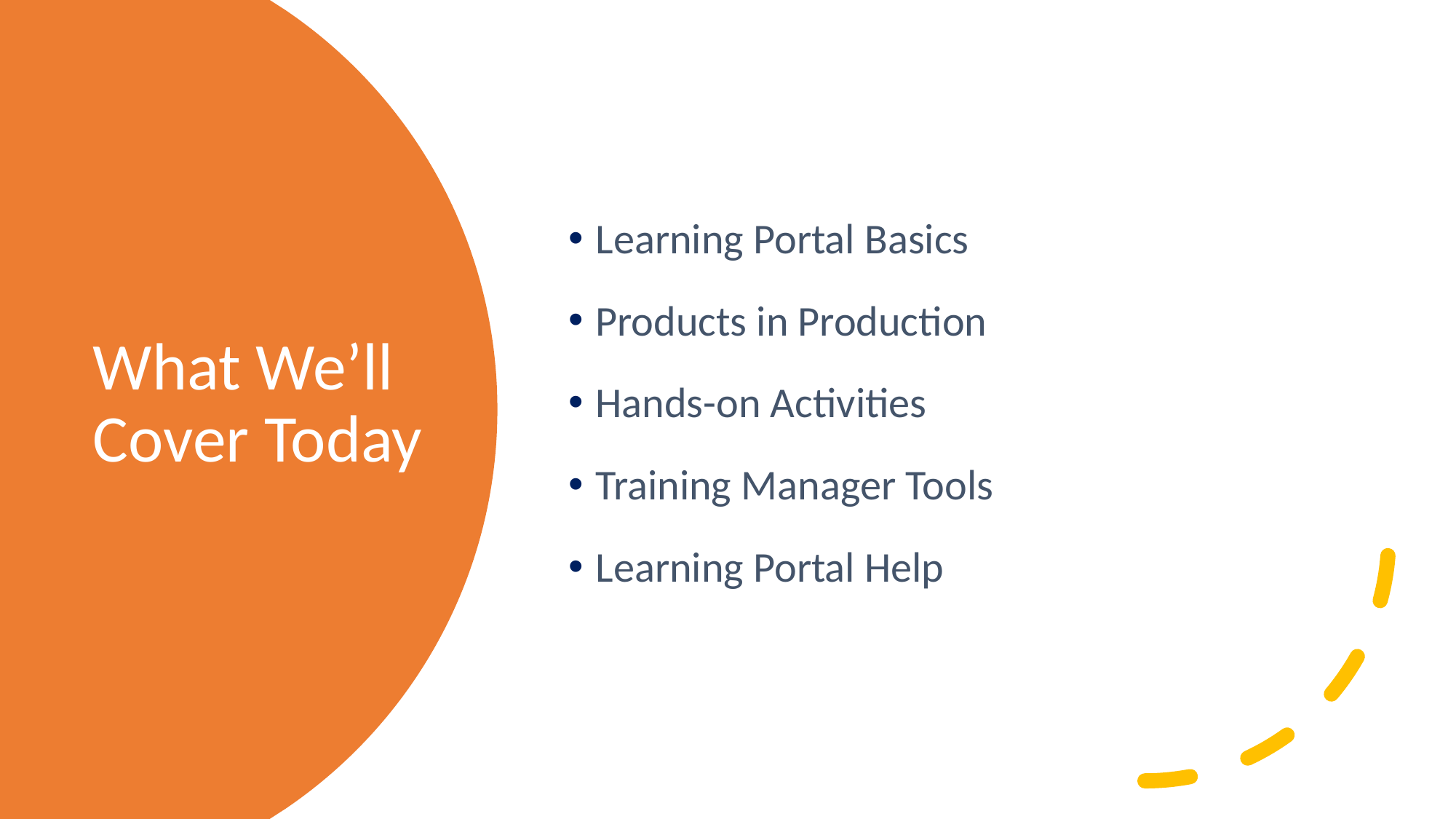

Learning Portal Basics
Products in Production
Hands-on Activities
Training Manager Tools
Learning Portal Help
# What We’ll Cover Today